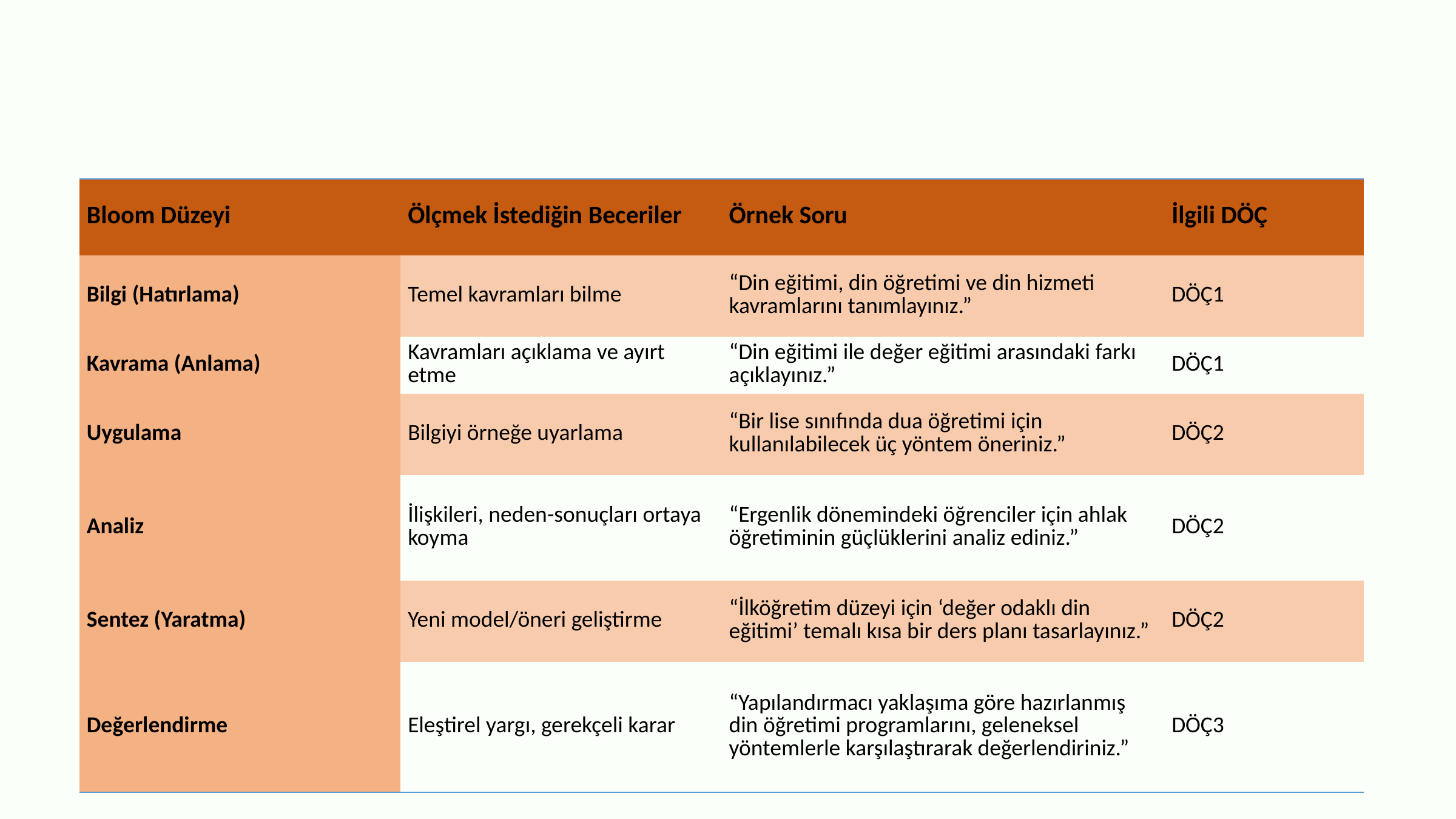

#
| Bloom Düzeyi | Ölçmek İstediğin Beceriler | Örnek Soru | İlgili DÖÇ |
| --- | --- | --- | --- |
| Bilgi (Hatırlama) | Temel kavramları bilme | “Din eğitimi, din öğretimi ve din hizmeti kavramlarını tanımlayınız.” | DÖÇ1 |
| Kavrama (Anlama) | Kavramları açıklama ve ayırt etme | “Din eğitimi ile değer eğitimi arasındaki farkı açıklayınız.” | DÖÇ1 |
| Uygulama | Bilgiyi örneğe uyarlama | “Bir lise sınıfında dua öğretimi için kullanılabilecek üç yöntem öneriniz.” | DÖÇ2 |
| Analiz | İlişkileri, neden-sonuçları ortaya koyma | “Ergenlik dönemindeki öğrenciler için ahlak öğretiminin güçlüklerini analiz ediniz.” | DÖÇ2 |
| Sentez (Yaratma) | Yeni model/öneri geliştirme | “İlköğretim düzeyi için ‘değer odaklı din eğitimi’ temalı kısa bir ders planı tasarlayınız.” | DÖÇ2 |
| Değerlendirme | Eleştirel yargı, gerekçeli karar | “Yapılandırmacı yaklaşıma göre hazırlanmış din öğretimi programlarını, geleneksel yöntemlerle karşılaştırarak değerlendiriniz.” | DÖÇ3 |